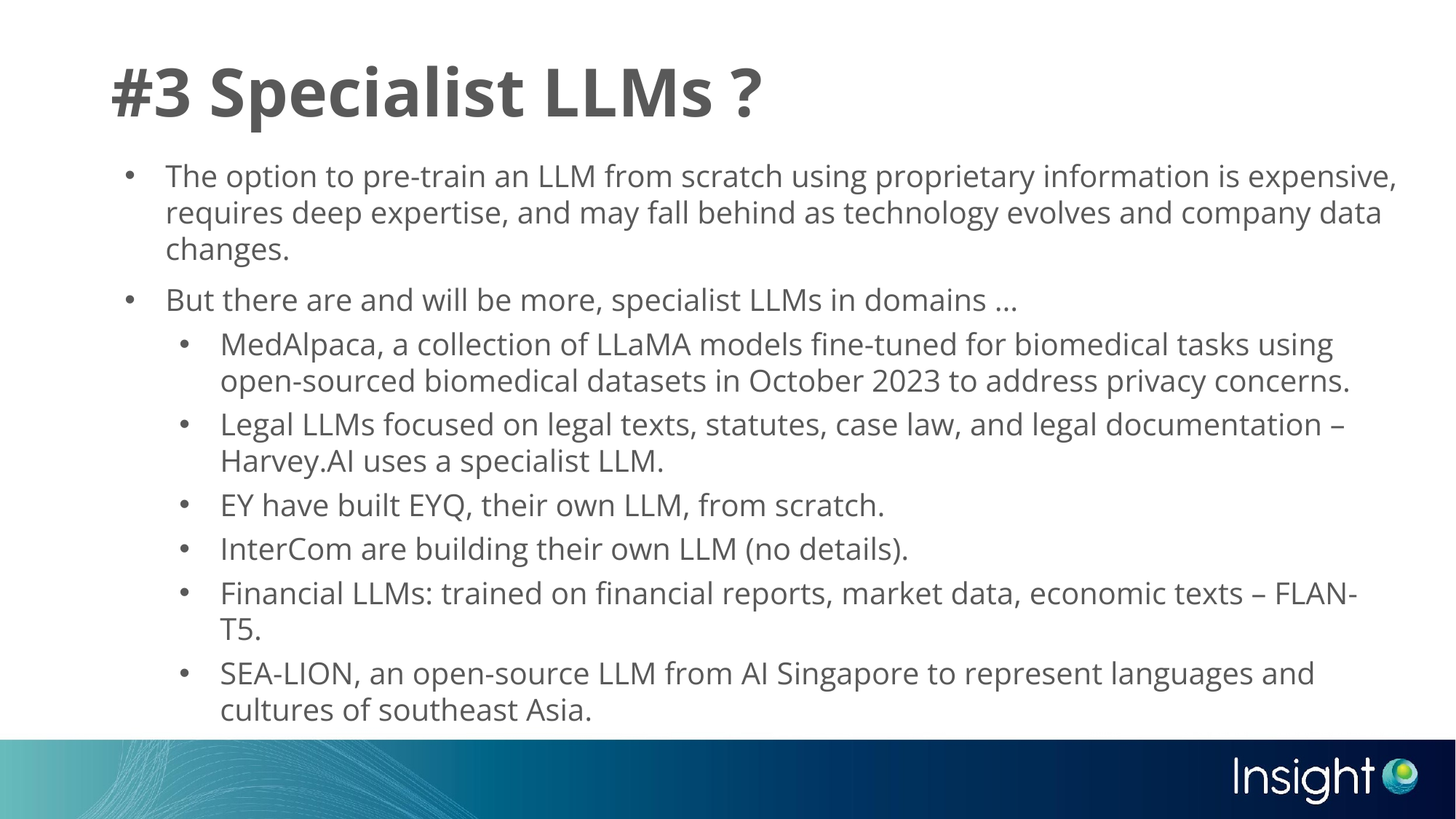

# #3 Specialist LLMs ?
The option to pre-train an LLM from scratch using proprietary information is expensive, requires deep expertise, and may fall behind as technology evolves and company data changes.
But there are and will be more, specialist LLMs in domains …
MedAlpaca, a collection of LLaMA models fine-tuned for biomedical tasks using open-sourced biomedical datasets in October 2023 to address privacy concerns.
Legal LLMs focused on legal texts, statutes, case law, and legal documentation – Harvey.AI uses a specialist LLM.
EY have built EYQ, their own LLM, from scratch.
InterCom are building their own LLM (no details).
Financial LLMs: trained on financial reports, market data, economic texts – FLAN-T5.
SEA-LION, an open-source LLM from AI Singapore to represent languages and cultures of southeast Asia.